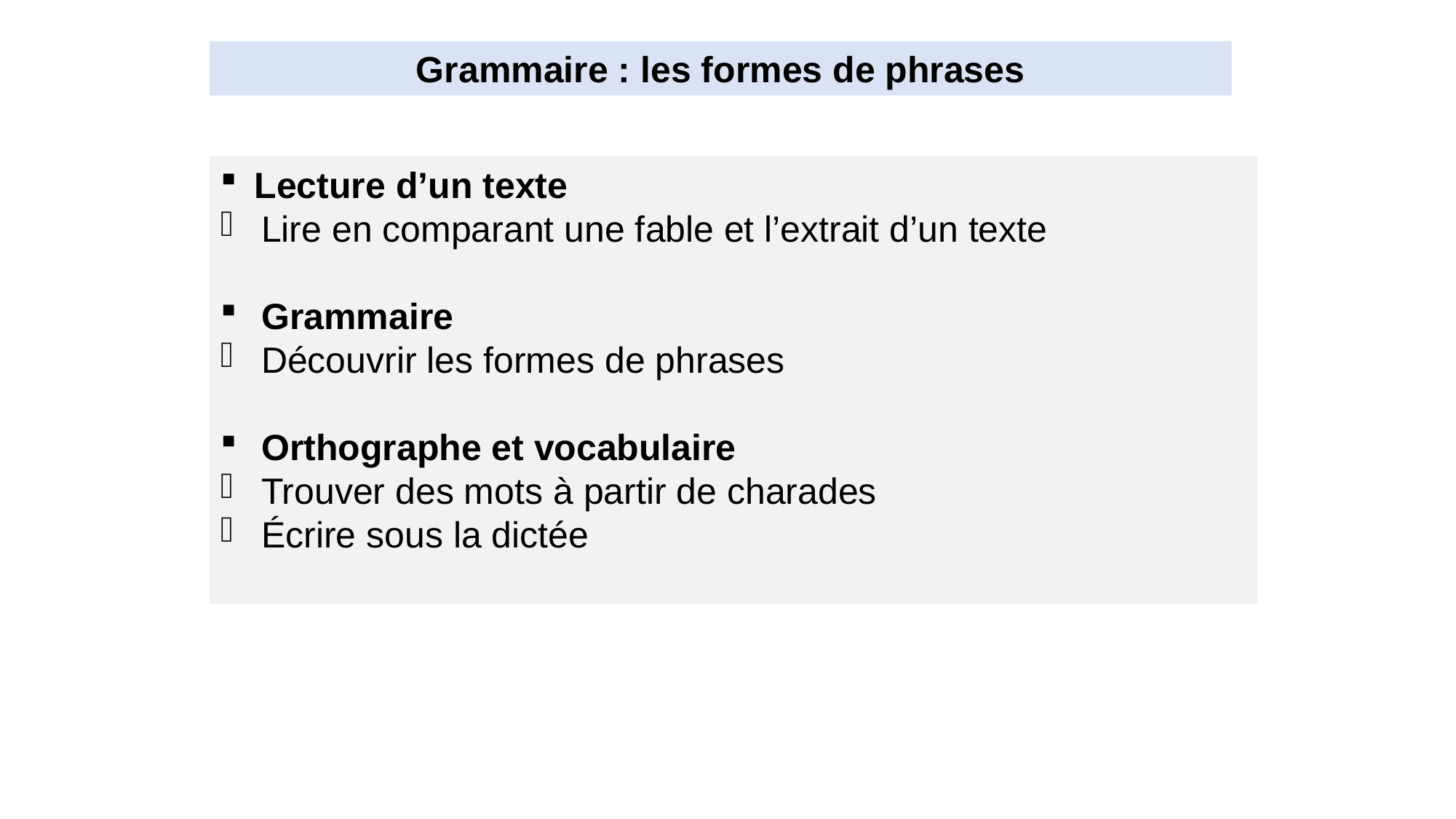

Grammaire : les formes de phrases
Lecture d’un texte
Lire en comparant une fable et l’extrait d’un texte

Grammaire
Découvrir les formes de phrases

Orthographe et vocabulaire
Trouver des mots à partir de charades
Écrire sous la dictée